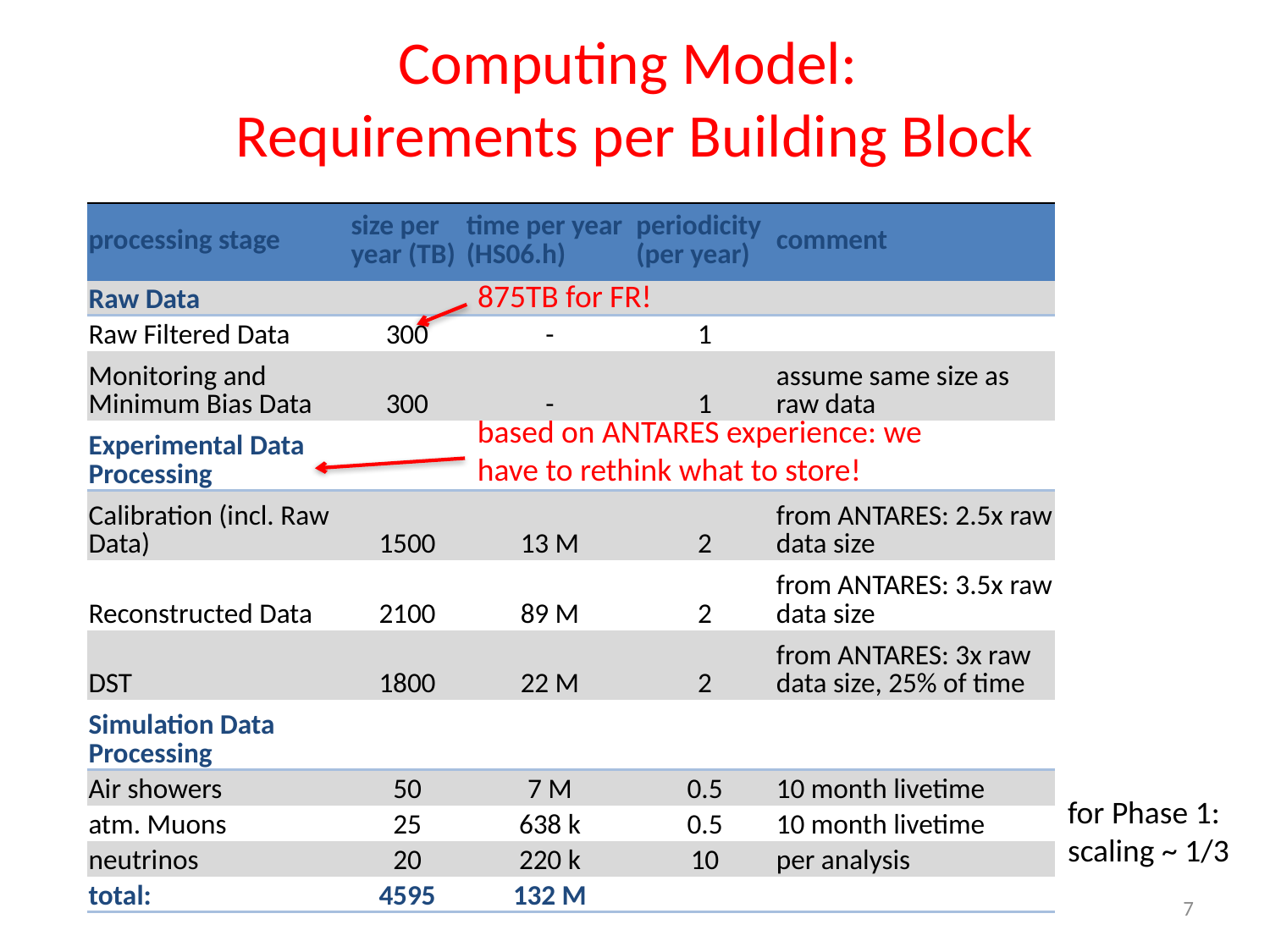

# Computing Model: Requirements per Building Block
| processing stage | size per year (TB) | time per year (HS06.h) | periodicity (per year) | comment |
| --- | --- | --- | --- | --- |
| Raw Data |  |  |  |  |
| Raw Filtered Data | 300 | - | 1 |  |
| Monitoring and Minimum Bias Data | 300 | - | 1 | assume same size as raw data |
| Experimental Data Processing |  |  |  |  |
| Calibration (incl. Raw Data) | 1500 | 13 M | 2 | from ANTARES: 2.5x raw data size |
| Reconstructed Data | 2100 | 89 M | 2 | from ANTARES: 3.5x raw data size |
| DST | 1800 | 22 M | 2 | from ANTARES: 3x raw data size, 25% of time |
| Simulation Data Processing |  |  |  |  |
| Air showers | 50 | 7 M | 0.5 | 10 month livetime |
| atm. Muons | 25 | 638 k | 0.5 | 10 month livetime |
| neutrinos | 20 | 220 k | 10 | per analysis |
| total: | 4595 | 132 M |  |  |
875TB for FR!
based on ANTARES experience: we have to rethink what to store!
for Phase 1:
scaling ~ 1/3
7